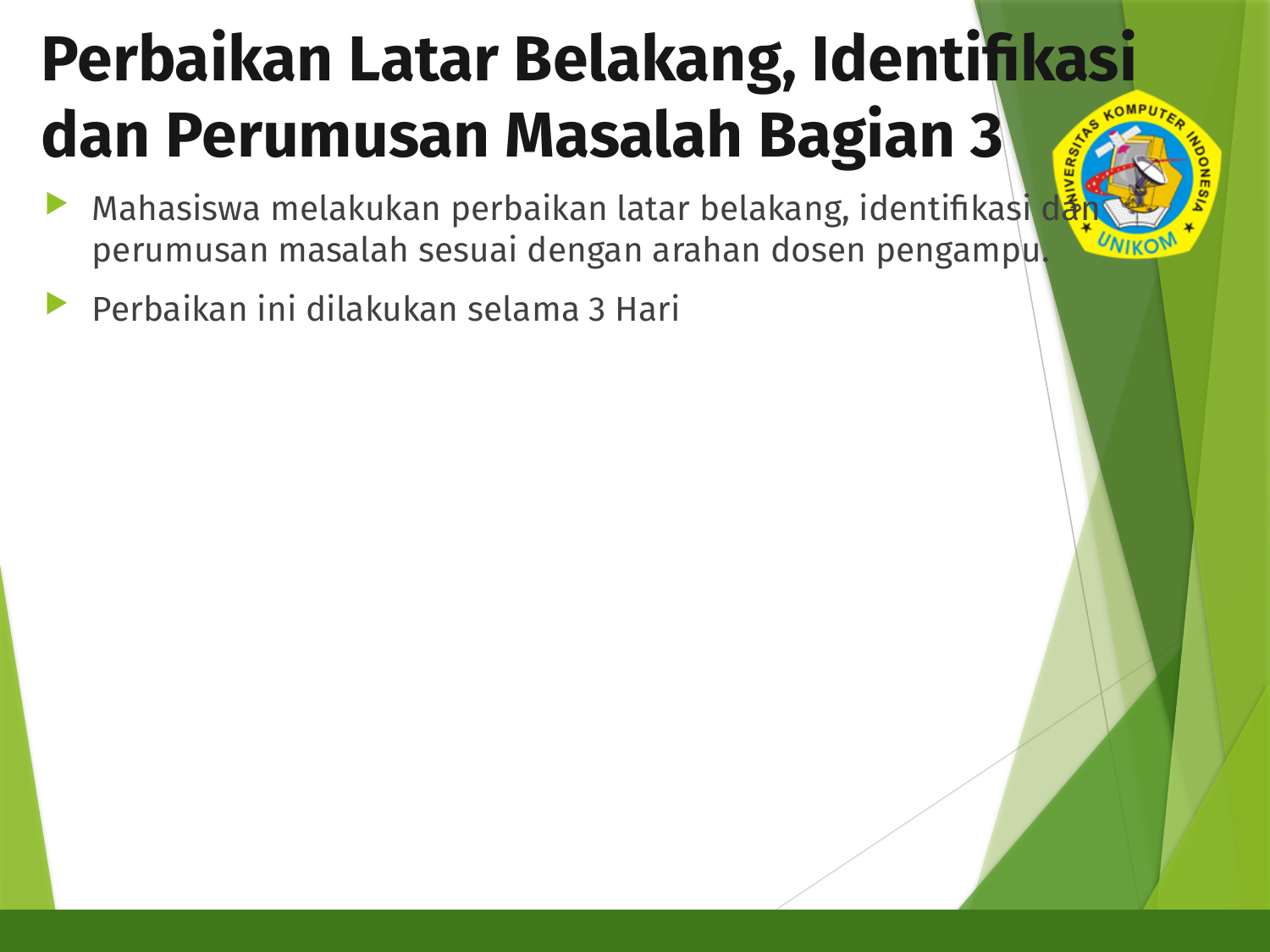

# Perbaikan Latar Belakang, Identifikasi dan Perumusan Masalah Bagian 3
Mahasiswa melakukan perbaikan latar belakang, identifikasi dan perumusan masalah sesuai dengan arahan dosen pengampu.
Perbaikan ini dilakukan selama 3 Hari